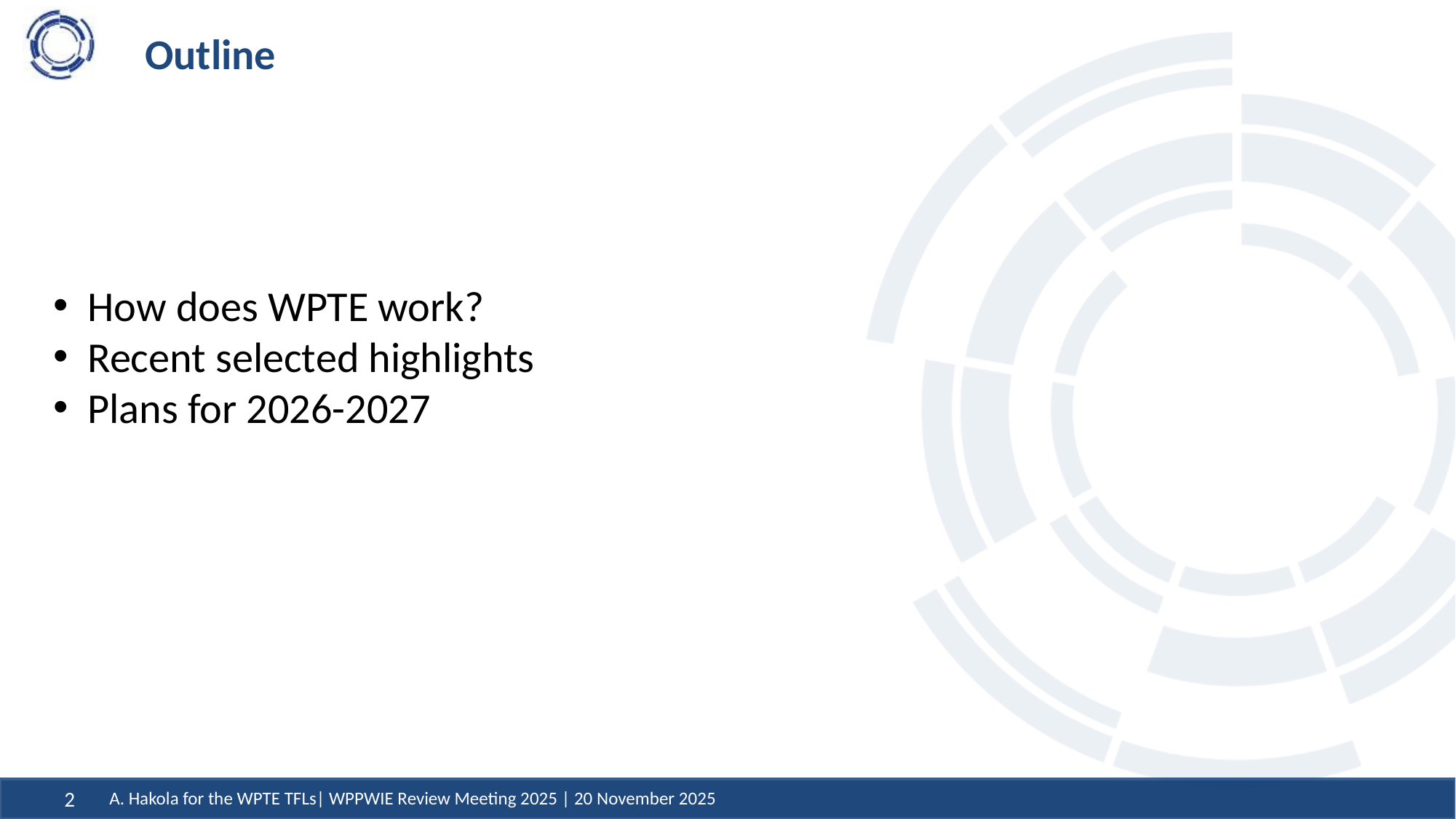

# Outline
How does WPTE work?
Recent selected highlights
Plans for 2026-2027
2